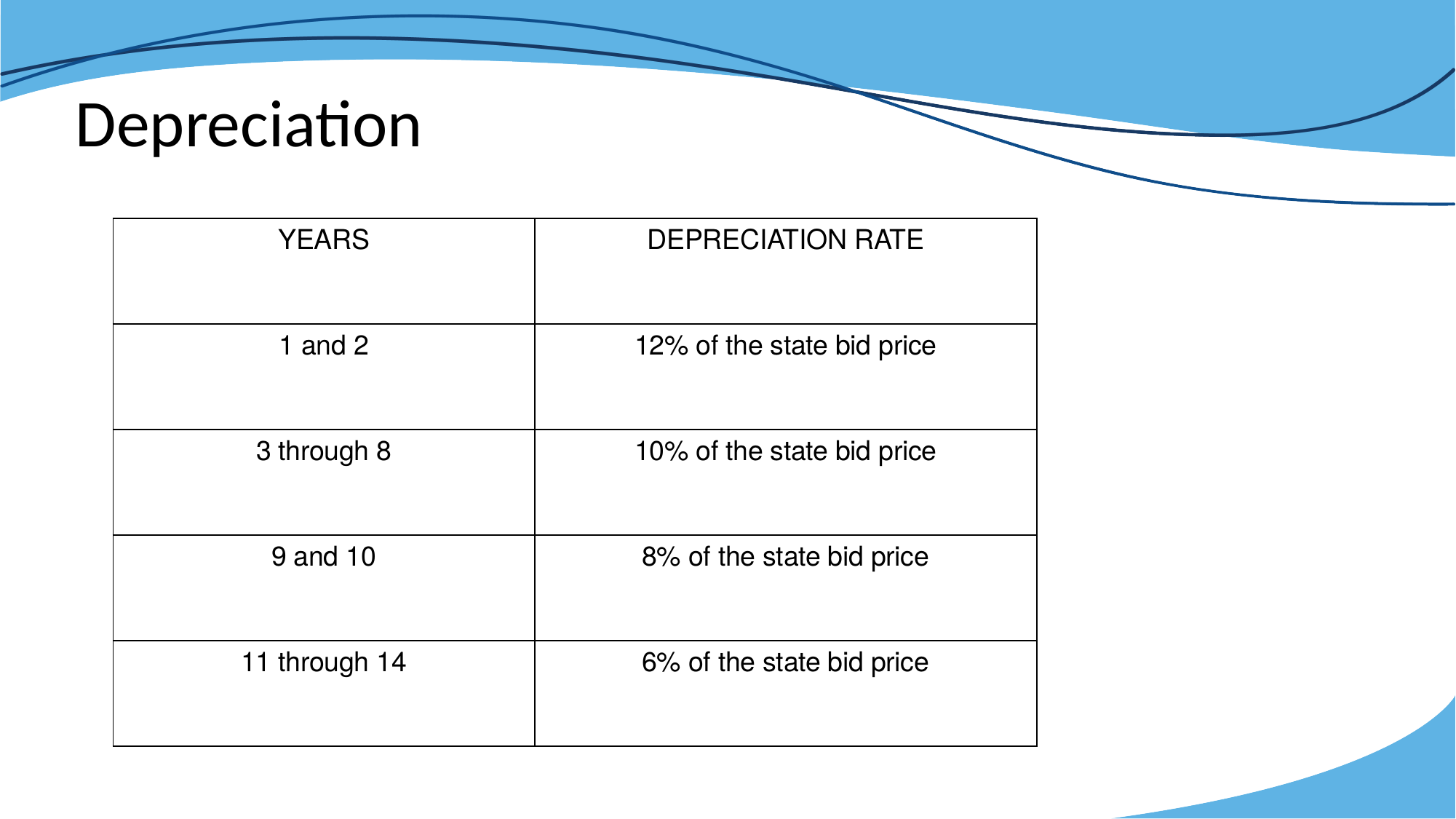

# Depreciation
| YEARS | DEPRECIATION RATE |
| --- | --- |
| 1 and 2 | 12% of the state bid price |
| 3 through 8 | 10% of the state bid price |
| 9 and 10 | 8% of the state bid price |
| 11 through 14 | 6% of the state bid price |